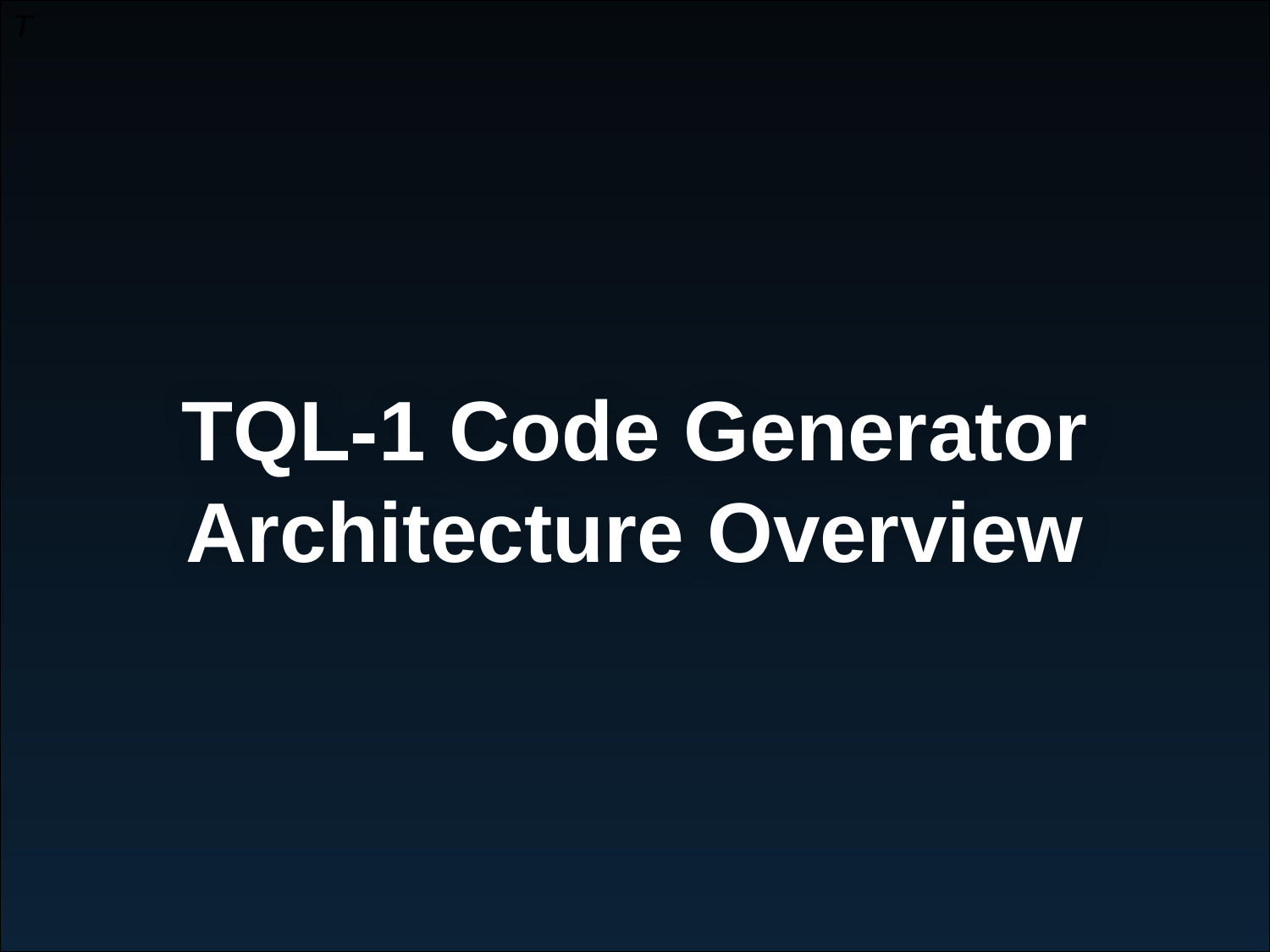

T
# 1994
TQL-1 Code Generator Architecture Overview